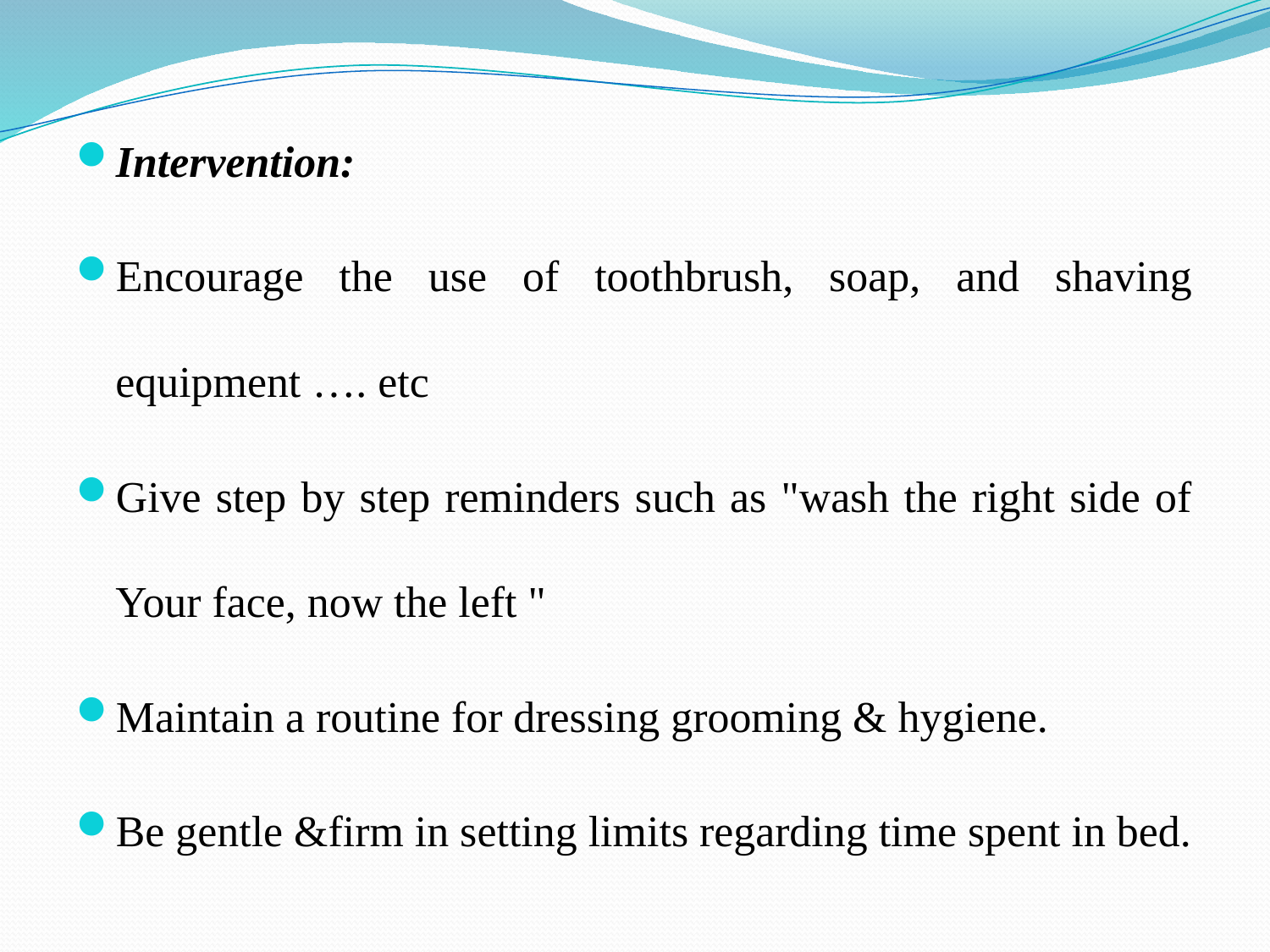

Intervention:
Encourage the use of toothbrush, soap, and shaving equipment …. etc
Give step by step reminders such as "wash the right side of Your face, now the left "
Maintain a routine for dressing grooming & hygiene.
Be gentle &firm in setting limits regarding time spent in bed.